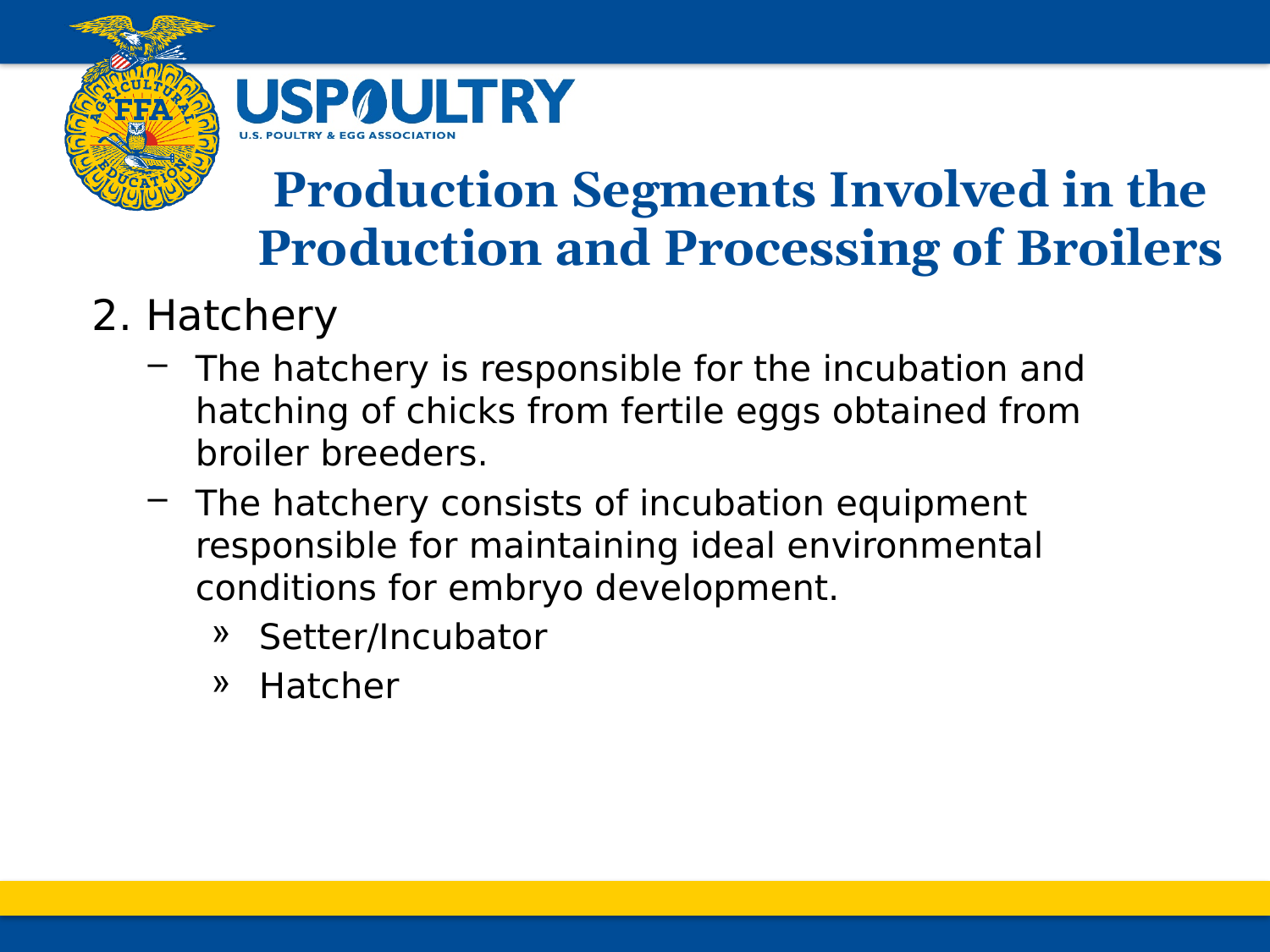

# Production Segments Involved in the Production and Processing of Broilers
2. Hatchery
The hatchery is responsible for the incubation and hatching of chicks from fertile eggs obtained from broiler breeders.
The hatchery consists of incubation equipment responsible for maintaining ideal environmental conditions for embryo development.
Setter/Incubator
Hatcher